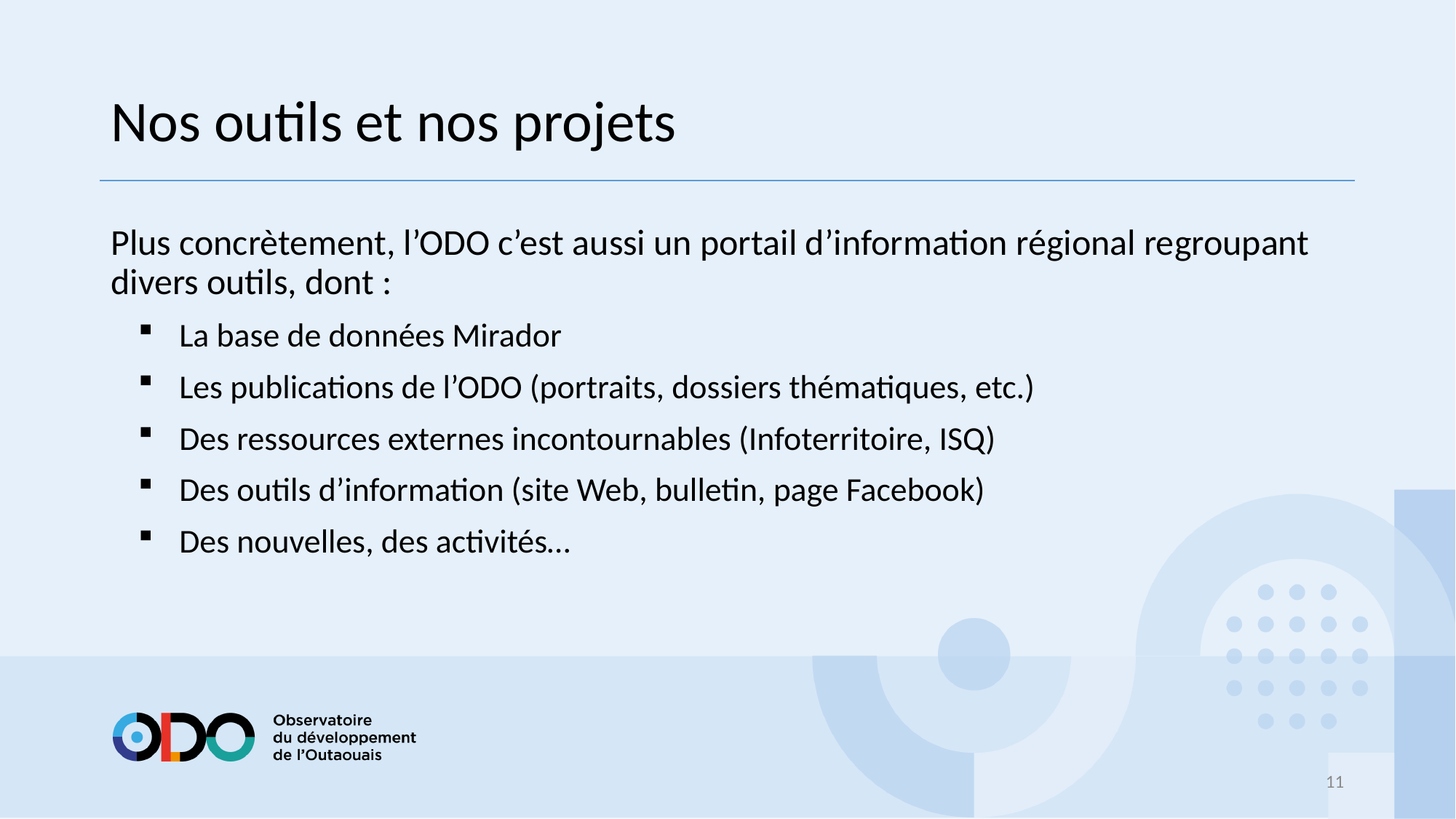

# Nos outils et nos projets
Plus concrètement, l’ODO c’est aussi un portail d’information régional regroupant divers outils, dont :
La base de données Mirador
Les publications de l’ODO (portraits, dossiers thématiques, etc.)
Des ressources externes incontournables (Infoterritoire, ISQ)
Des outils d’information (site Web, bulletin, page Facebook)
Des nouvelles, des activités…

11